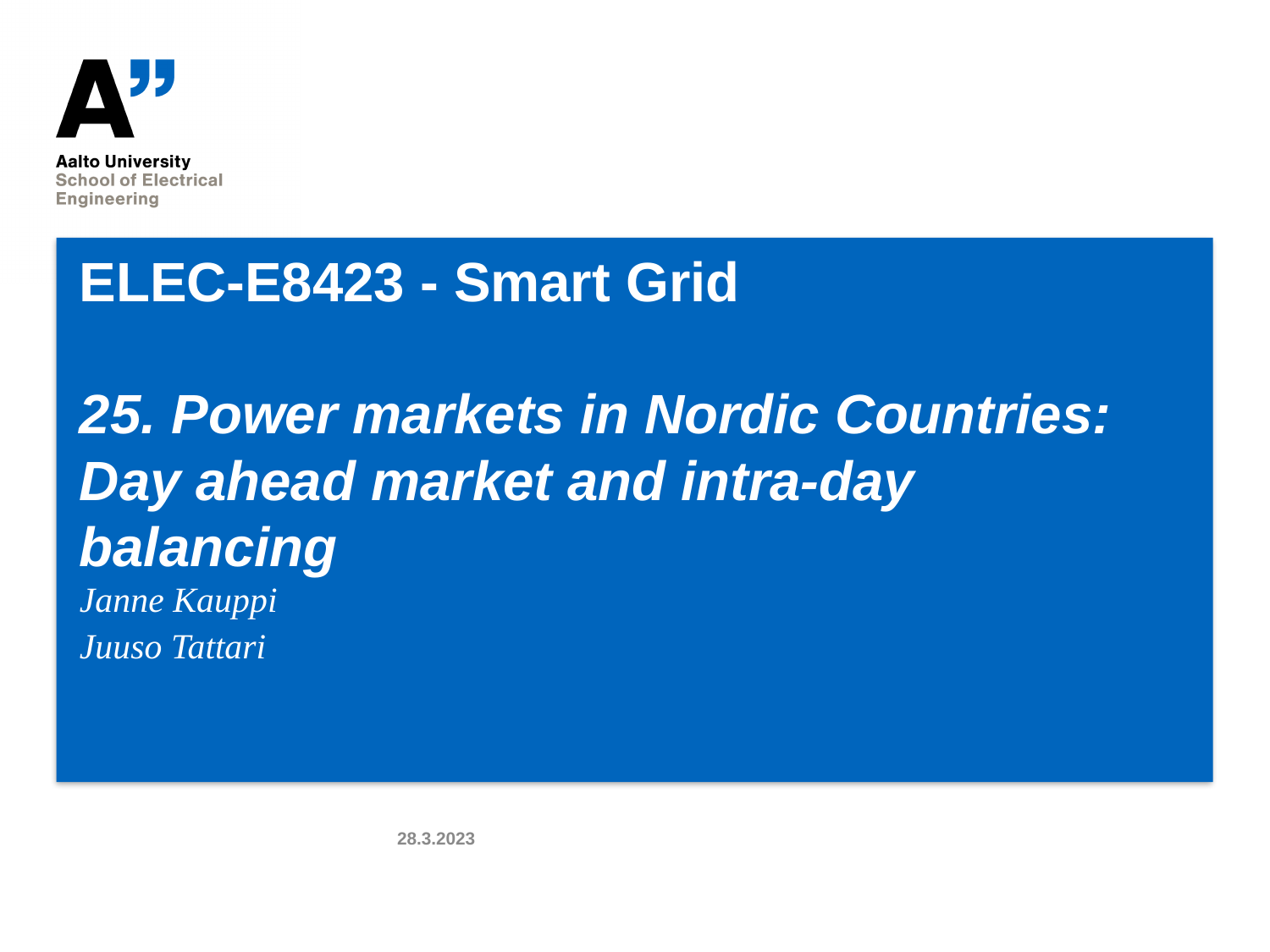

# ELEC-E8423 - Smart Grid 25. Power markets in Nordic Countries: Day ahead market and intra-day balancing
Janne Kauppi
Juuso Tattari

28.3.2023